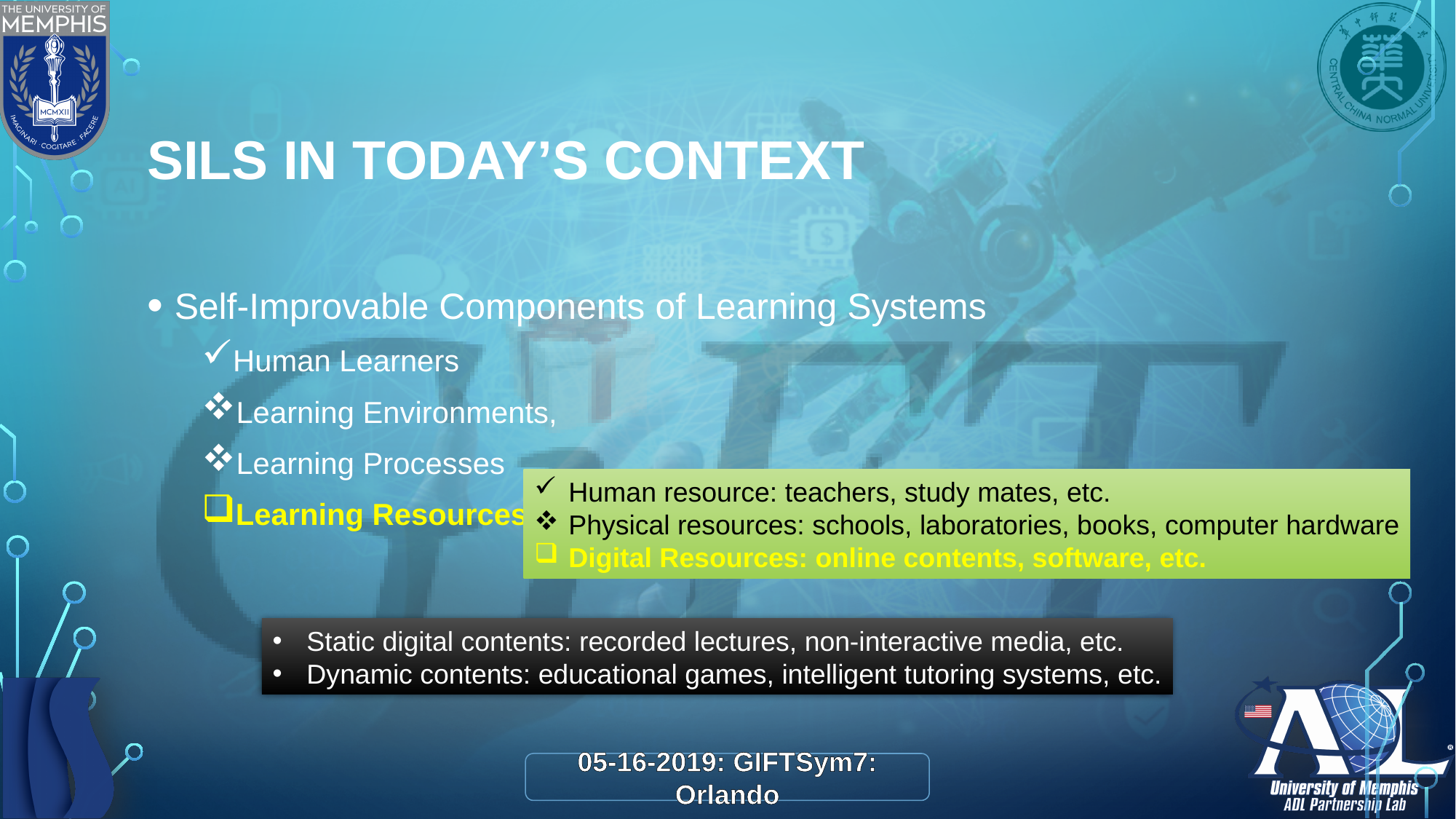

# SILS in today’s context
Self-Improvable Components of Learning Systems
Human Learners
Learning Environments,
Learning Processes
Learning Resources

Human resource: teachers, study mates, etc.
Physical resources: schools, laboratories, books, computer hardware
Digital Resources: online contents, software, etc.
Static digital contents: recorded lectures, non-interactive media, etc.
Dynamic contents: educational games, intelligent tutoring systems, etc.